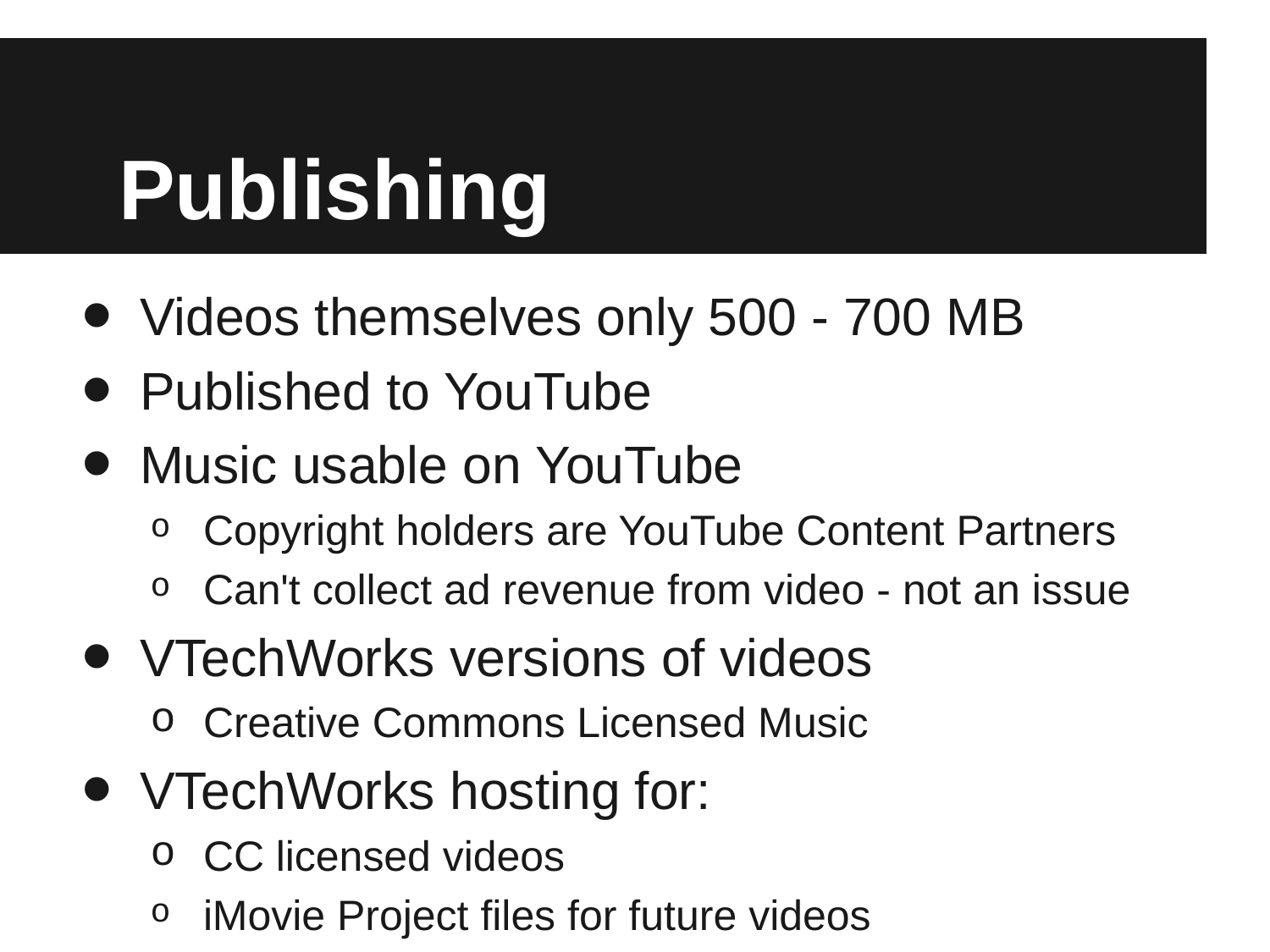

# Publishing
Videos themselves only 500 - 700 MB
Published to YouTube
Music usable on YouTube
Copyright holders are YouTube Content Partners
Can't collect ad revenue from video - not an issue
VTechWorks versions of videos
Creative Commons Licensed Music
VTechWorks hosting for:
CC licensed videos
iMovie Project files for future videos
Raw video totals 120 GB